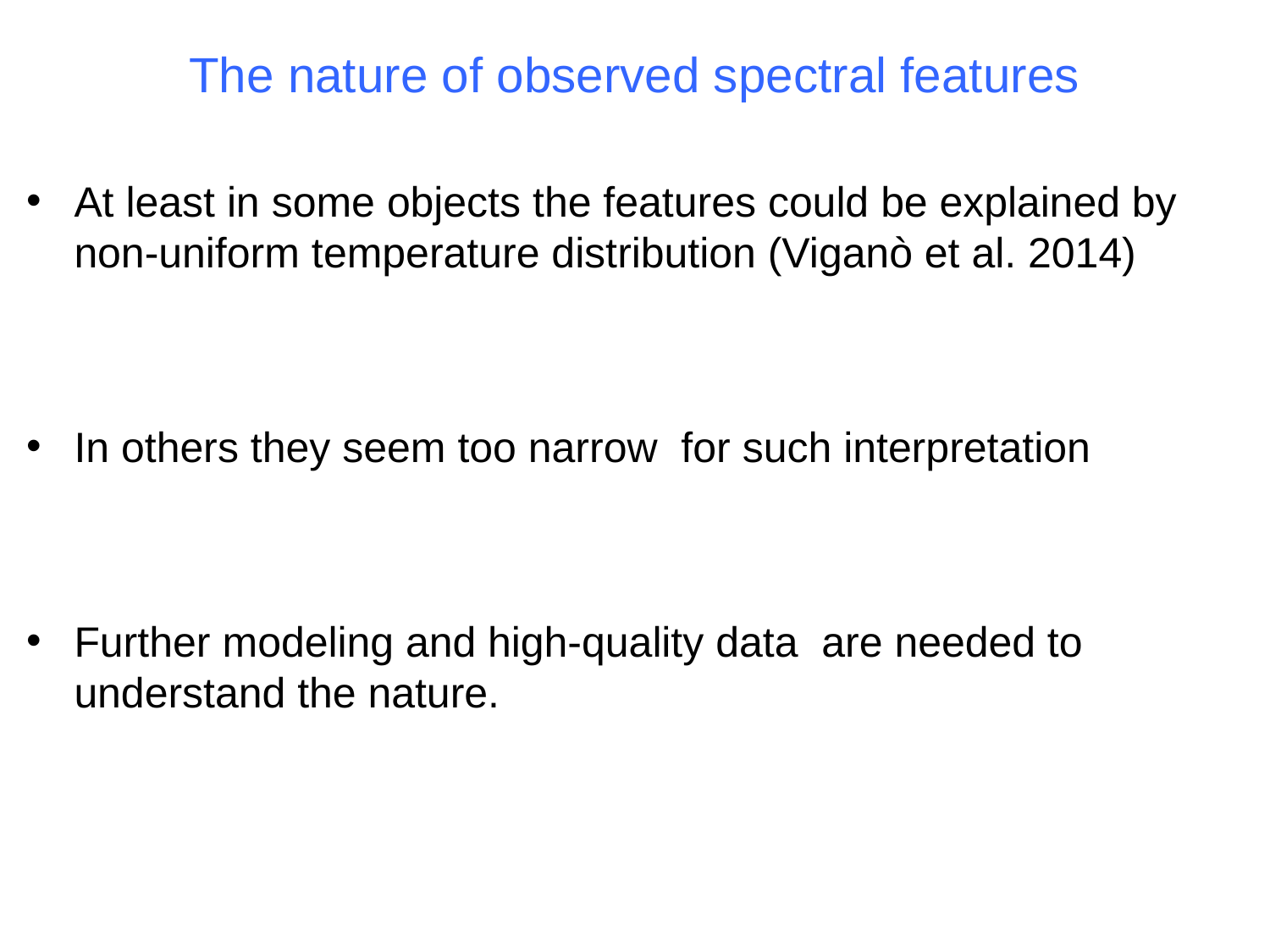

# The nature of observed spectral features
At least in some objects the features could be explained by non-uniform temperature distribution (Viganò et al. 2014)

In others they seem too narrow  for such interpretation

Further modeling and high-quality data  are needed to understand the nature.